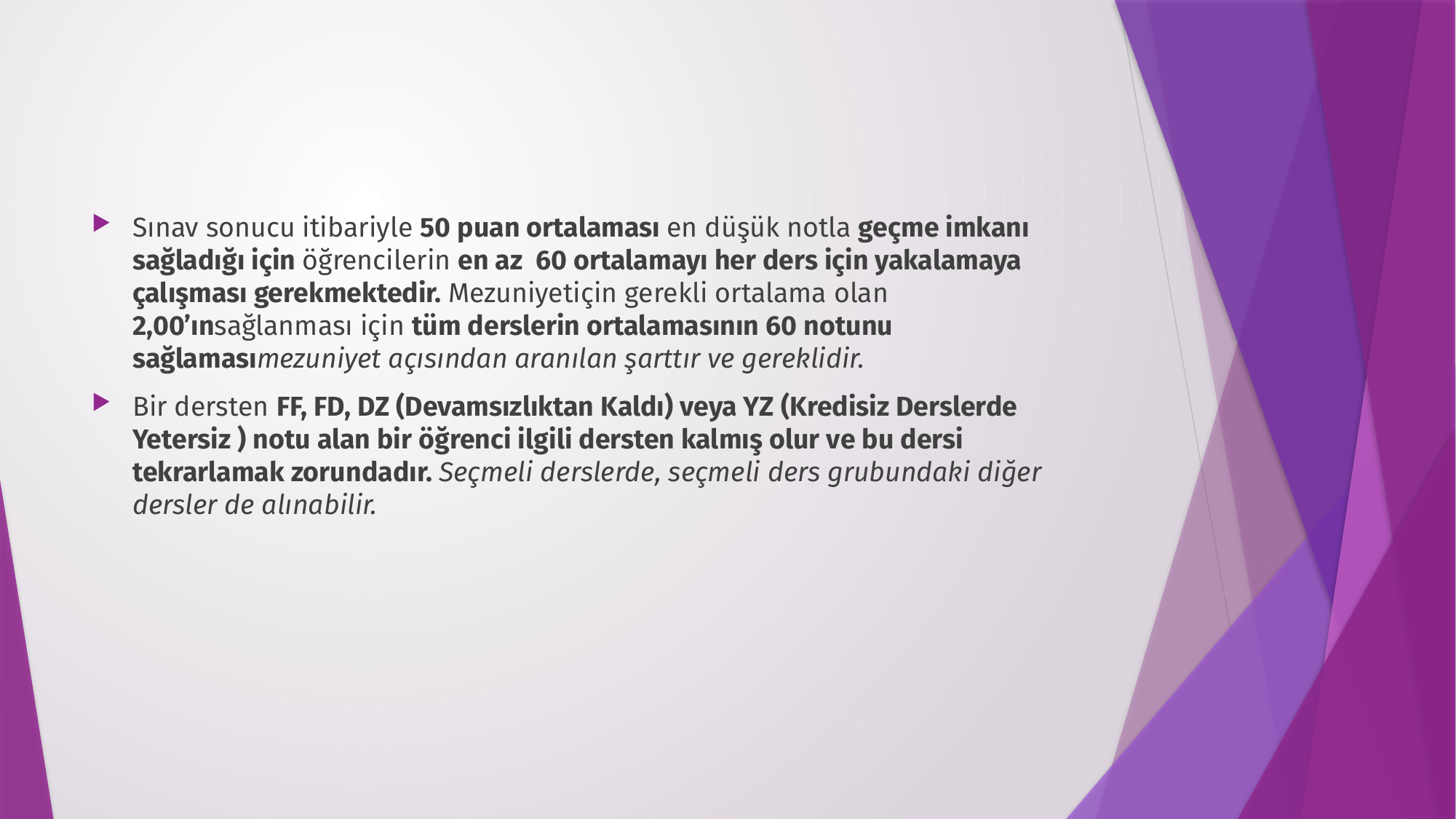

Sınav sonucu itibariyle 50 puan ortalaması en düşük notla geçme imkanı sağladığı için öğrencilerin en az  60 ortalamayı her ders için yakalamaya çalışması gerekmektedir. Mezuniyetiçin gerekli ortalama olan 2,00’ınsağlanması için tüm derslerin ortalamasının 60 notunu sağlamasımezuniyet açısından aranılan şarttır ve gereklidir.
Bir dersten FF, FD, DZ (Devamsızlıktan Kaldı) veya YZ (Kredisiz Derslerde Yetersiz ) notu alan bir öğrenci ilgili dersten kalmış olur ve bu dersi tekrarlamak zorundadır. Seçmeli derslerde, seçmeli ders grubundaki diğer dersler de alınabilir.